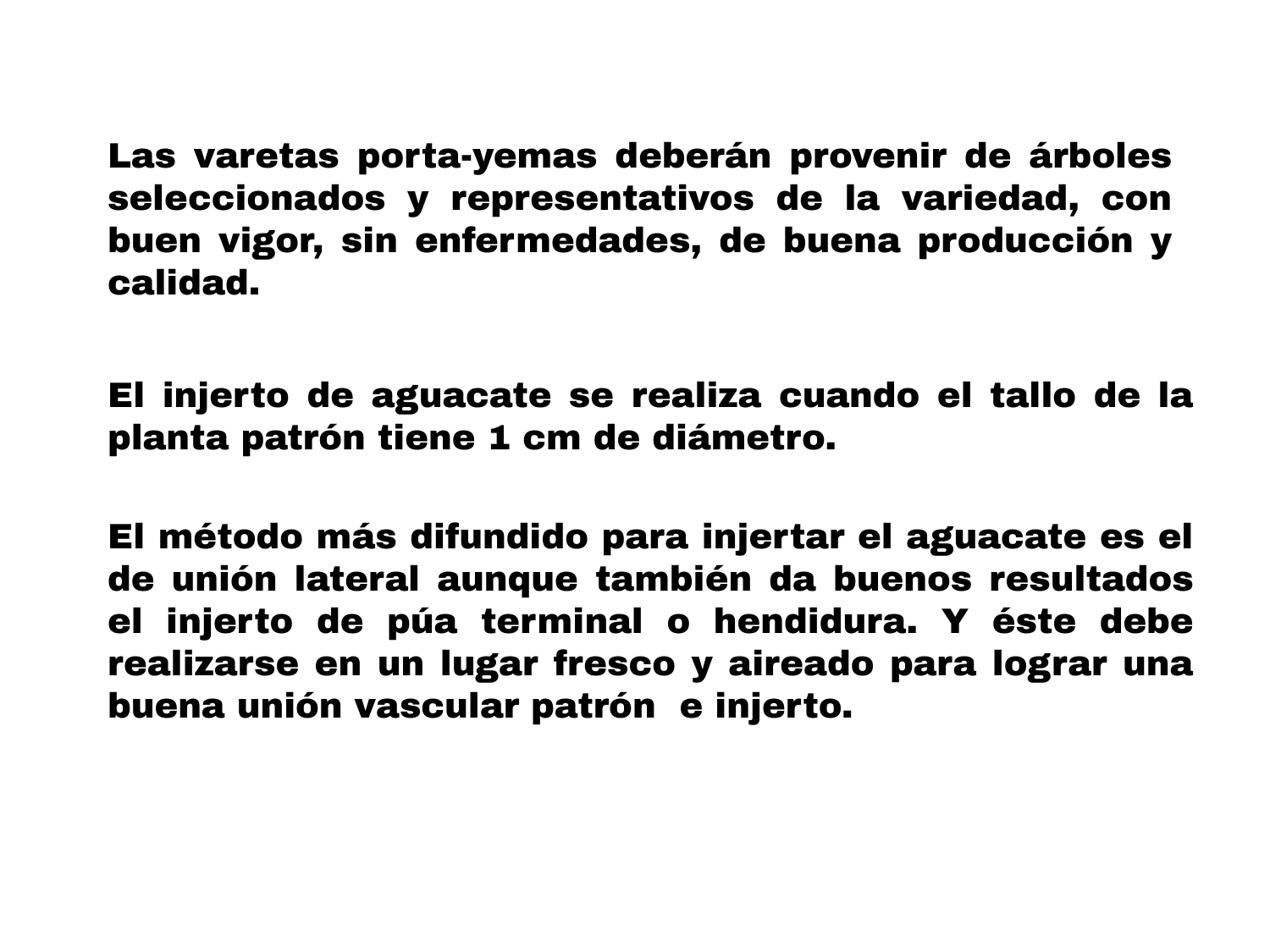

Las varetas porta-yemas deberán provenir de árboles seleccionados y representativos de la variedad, con buen vigor, sin enfermedades, de buena producción y calidad.

El injerto de aguacate se realiza cuando el tallo de la planta patrón tiene 1 cm de diámetro.

El método más difundido para injertar el aguacate es el de unión lateral aunque también da buenos resultados el injerto de púa terminal o hendidura. Y éste debe realizarse en un lugar fresco y aireado para lograr una buena unión vascular patrón  e injerto.